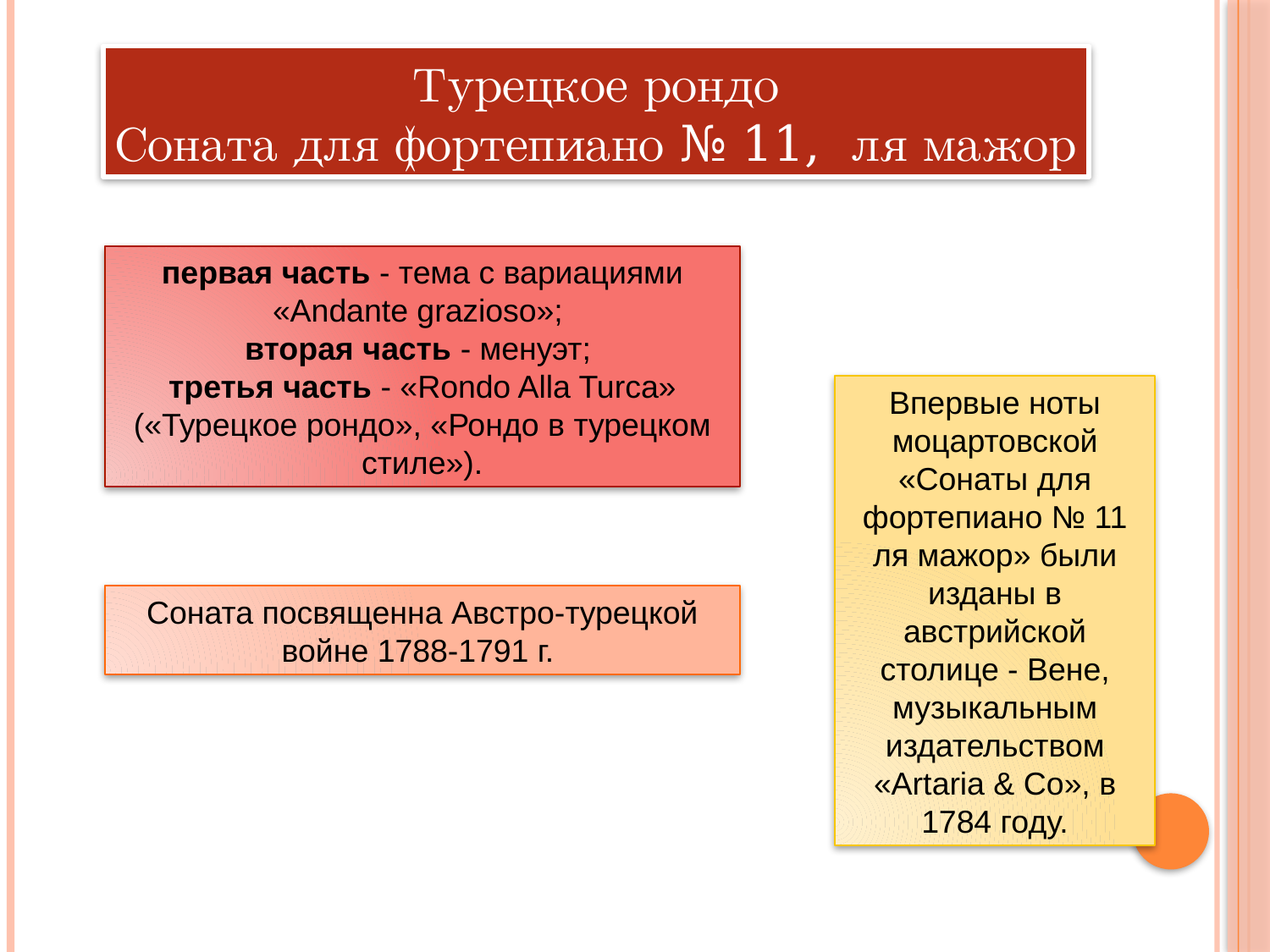

Турецкое рондо
Соната для фортепиано № 11,  ля мажор
первая часть - тема с вариациями «Andante grazioso»;
вторая часть - менуэт;
третья часть - «Rondo Alla Turca» («Турецкое рондо», «Рондо в турецком стиле»).
Впервые ноты моцартовской «Сонаты для фортепиано № 11 ля мажор» были изданы в австрийской столице - Вене, музыкальным издательством «Artaria & Co», в 1784 году.
Соната посвященна Австро-турецкой войне 1788-1791 г.